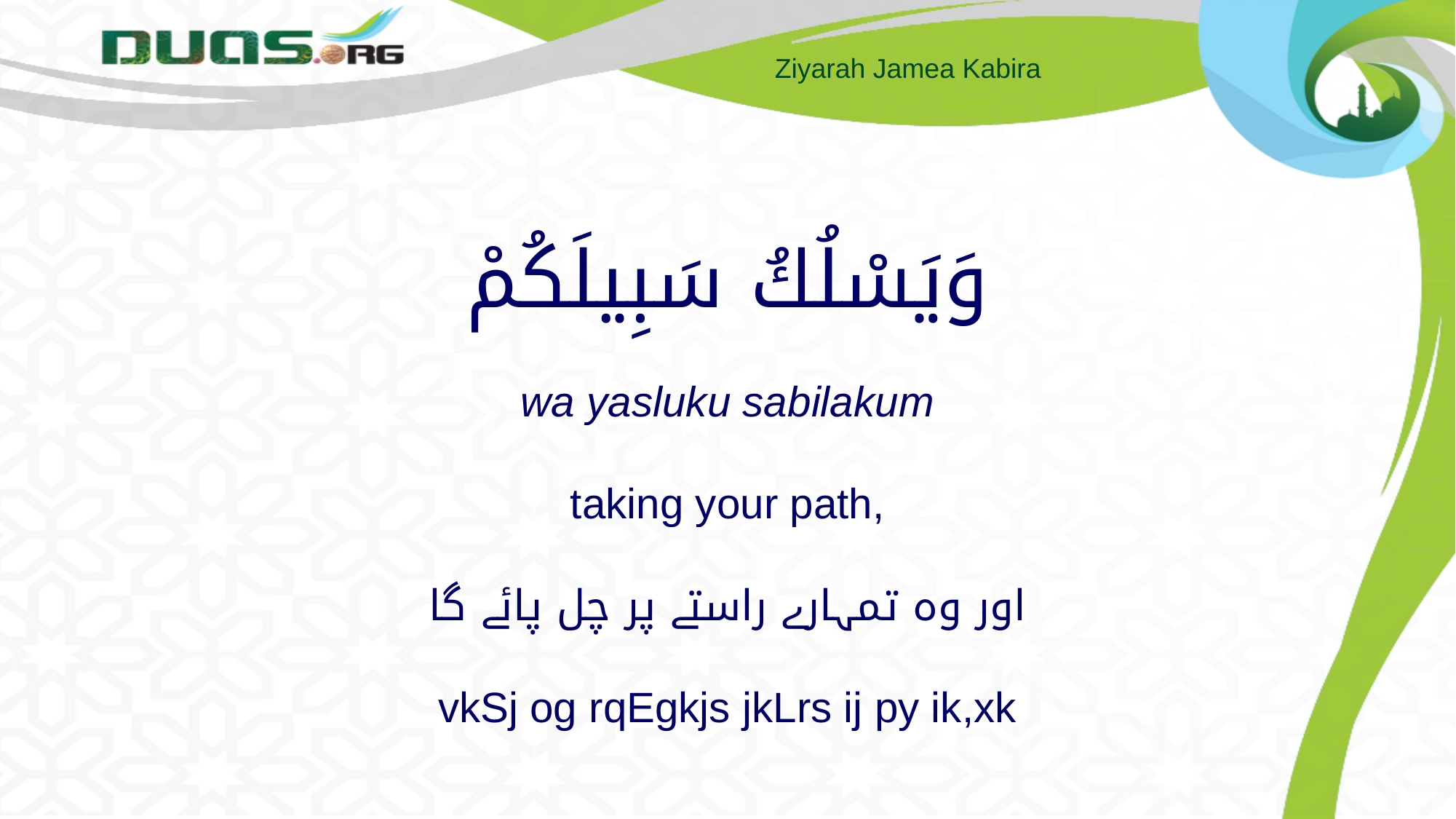

# وَيَسْلُكُ سَبِيلَكُمْ wa yasluku sabilakum taking your path, اور وہ تمہارے راستے پر چل پائے گا vkSj og rqEgkjs jkLrs ij py ik,xk